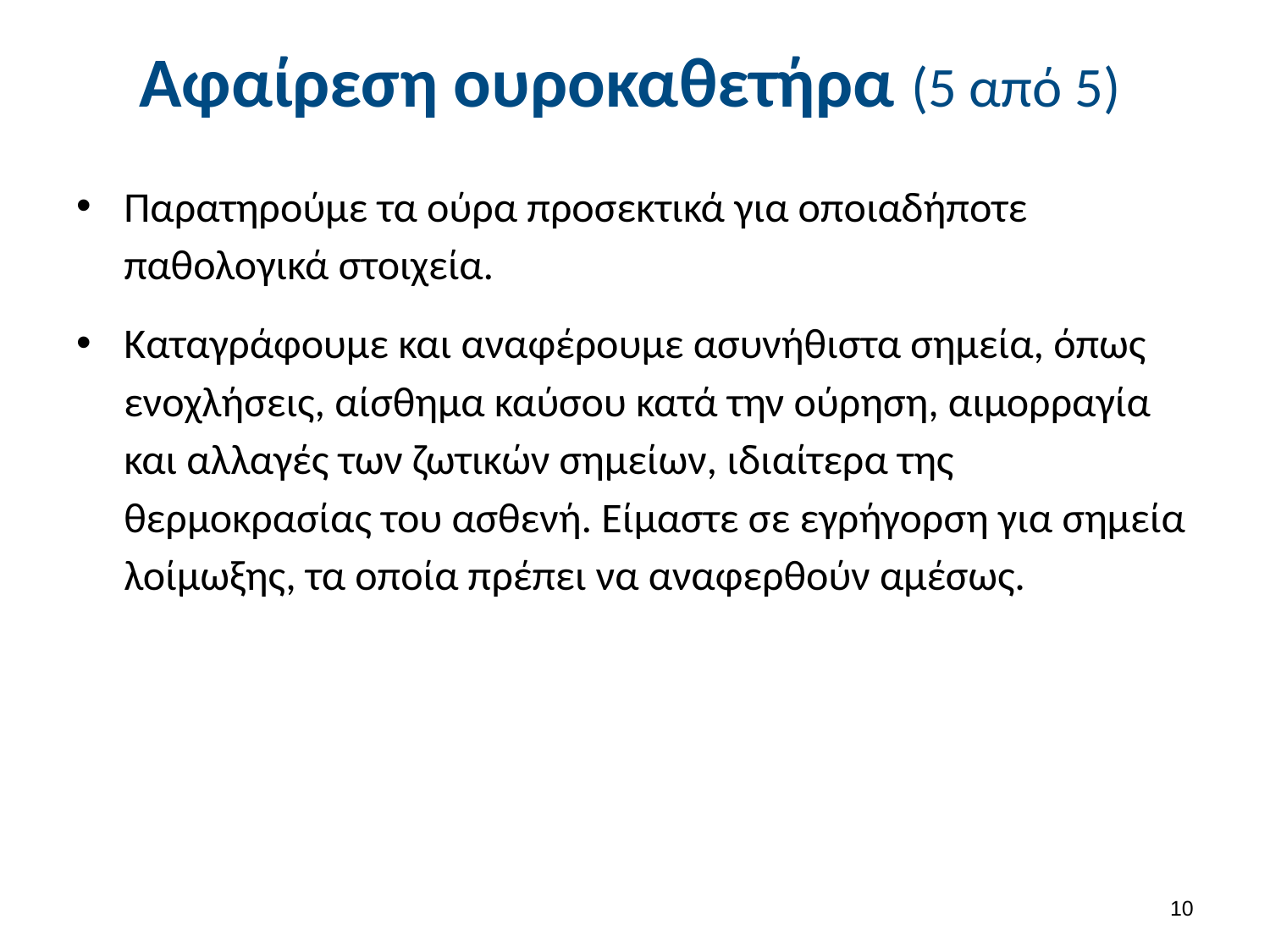

# Αφαίρεση ουροκαθετήρα (5 από 5)
Παρατηρούμε τα ούρα προσεκτικά για οποιαδήποτε παθολογικά στοιχεία.
Καταγράφουμε και αναφέρουμε ασυνήθιστα σημεία, όπως ενοχλήσεις, αίσθημα καύσου κατά την ούρηση, αιμορραγία και αλλαγές των ζωτικών σημείων, ιδιαίτερα της θερμοκρασίας του ασθενή. Είμαστε σε εγρήγορση για σημεία λοίμωξης, τα οποία πρέπει να αναφερθούν αμέσως.
10